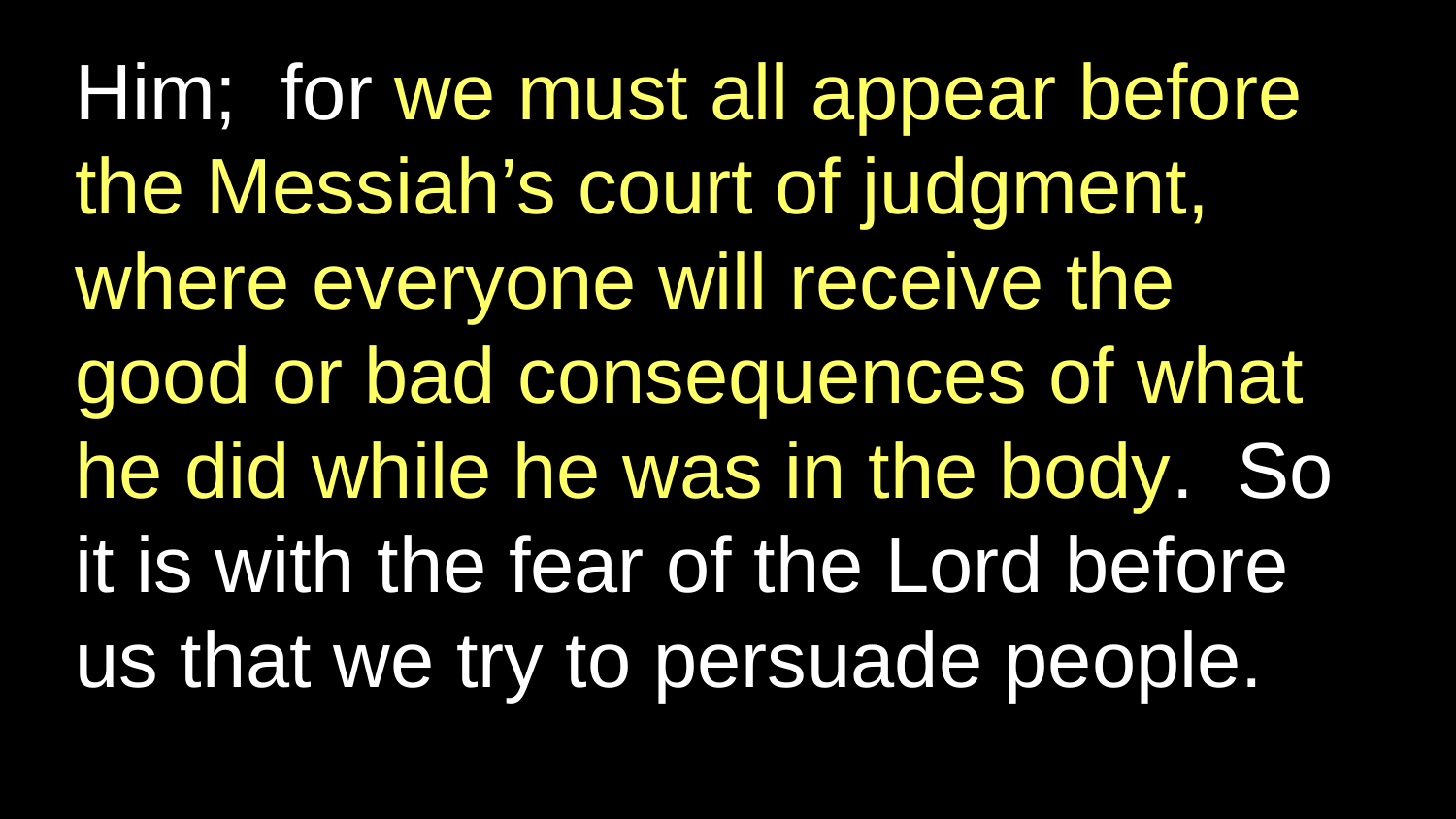

Him;  for we must all appear before the Messiah’s court of judgment, where everyone will receive the good or bad consequences of what he did while he was in the body.  So it is with the fear of the Lord before us that we try to persuade people.